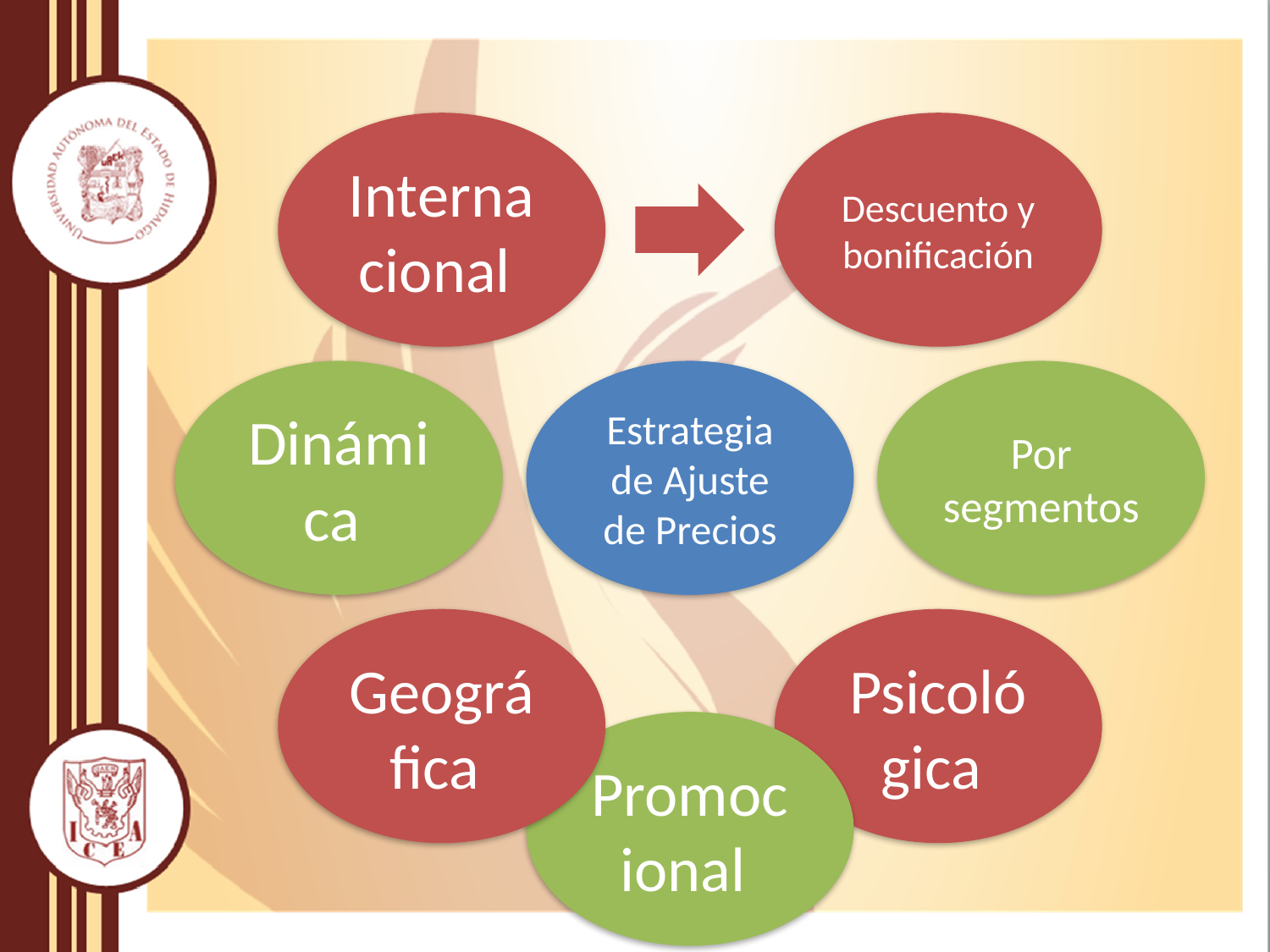

Estrategia de Ajuste de Precios
Descuento y bonificación
Por segmentos
Promocional
Internacional
Dinámica